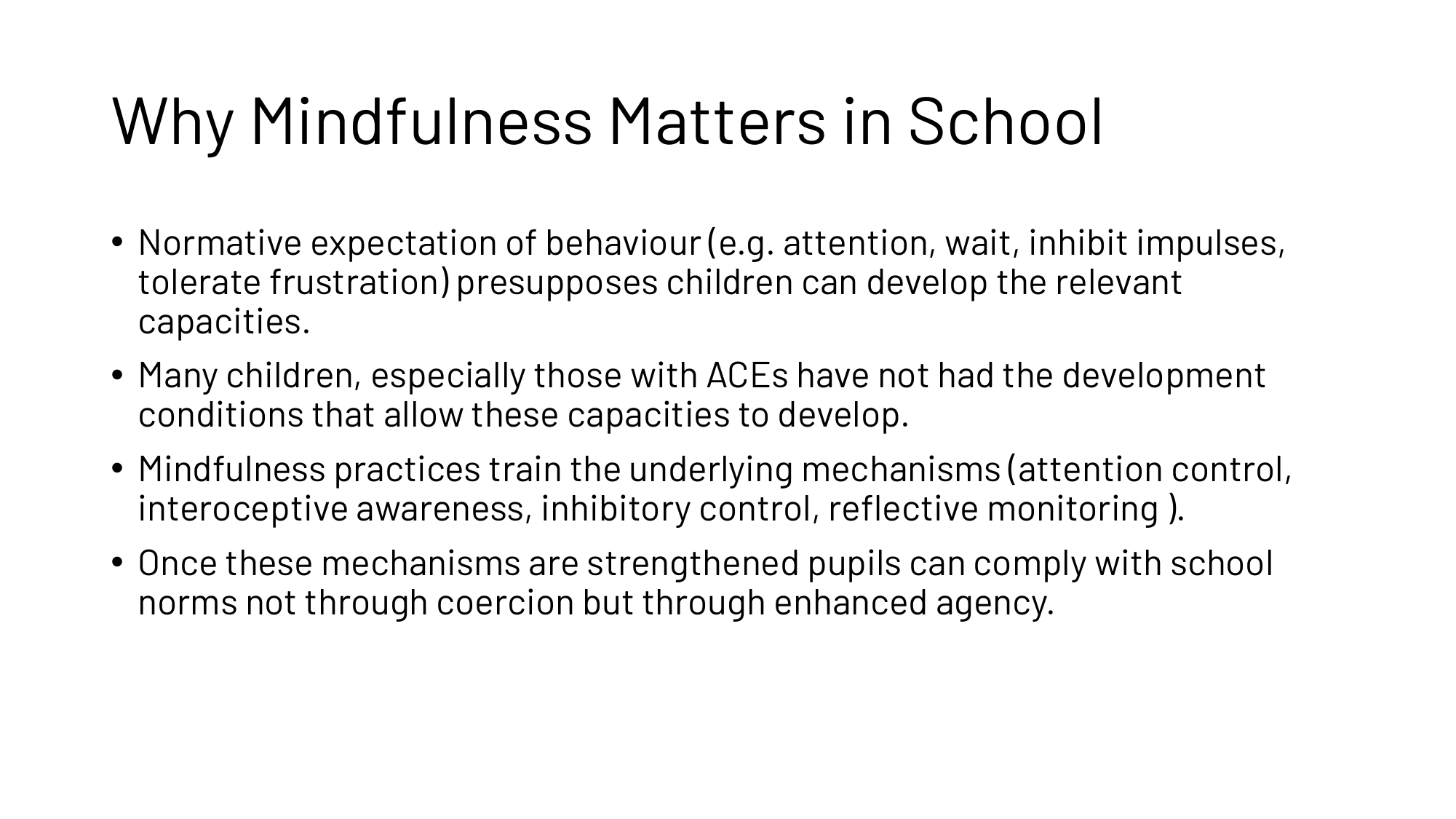

# Why Mindfulness Matters in School
Normative expectation of behaviour (e.g. attention, wait, inhibit impulses, tolerate frustration) presupposes children can develop the relevant capacities.
Many children, especially those with ACEs have not had the development conditions that allow these capacities to develop.
Mindfulness practices train the underlying mechanisms (attention control, interoceptive awareness, inhibitory control, reflective monitoring ).
Once these mechanisms are strengthened pupils can comply with school norms not through coercion but through enhanced agency.